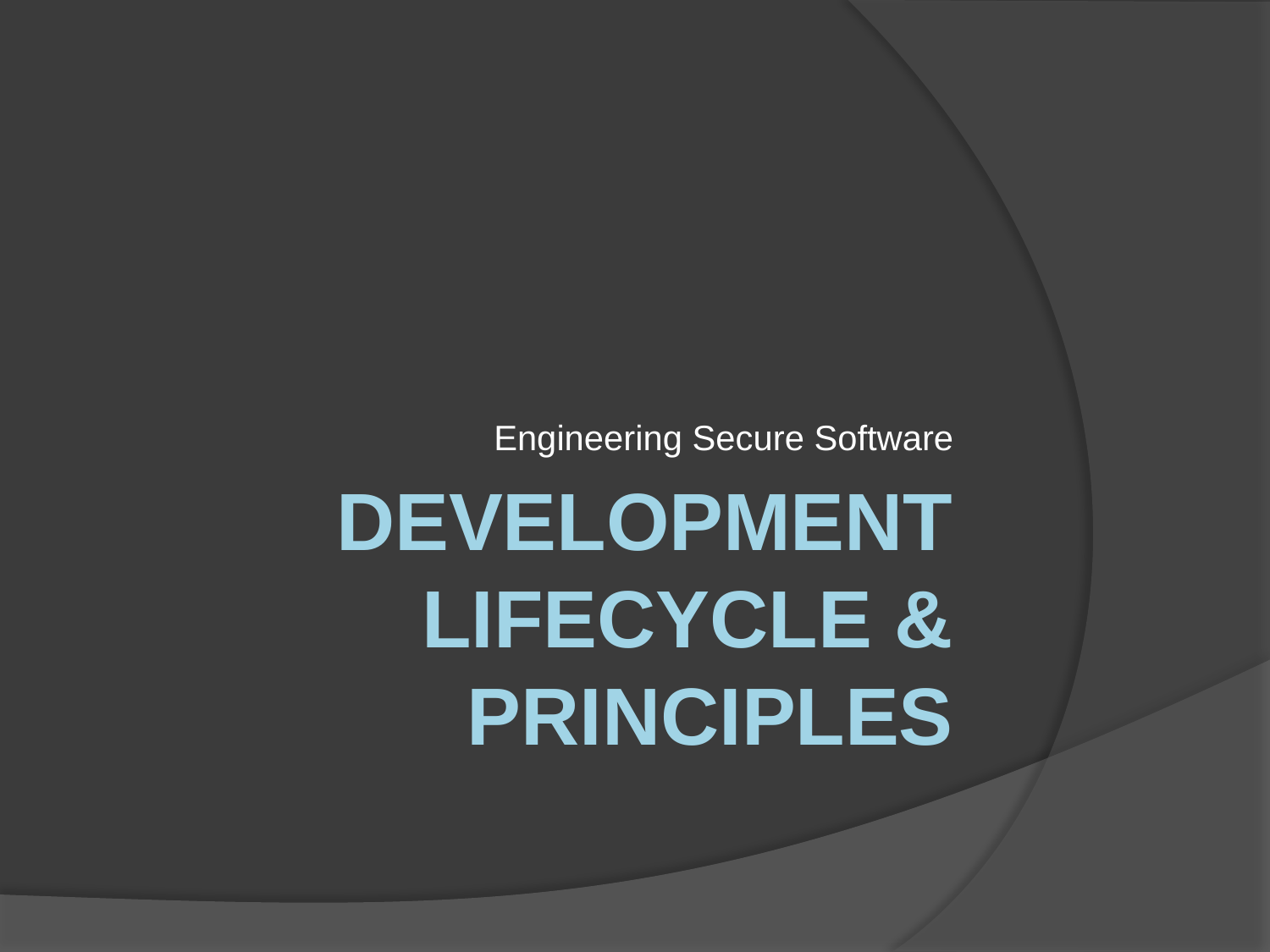

Engineering Secure Software
# development lifecycle & Principles